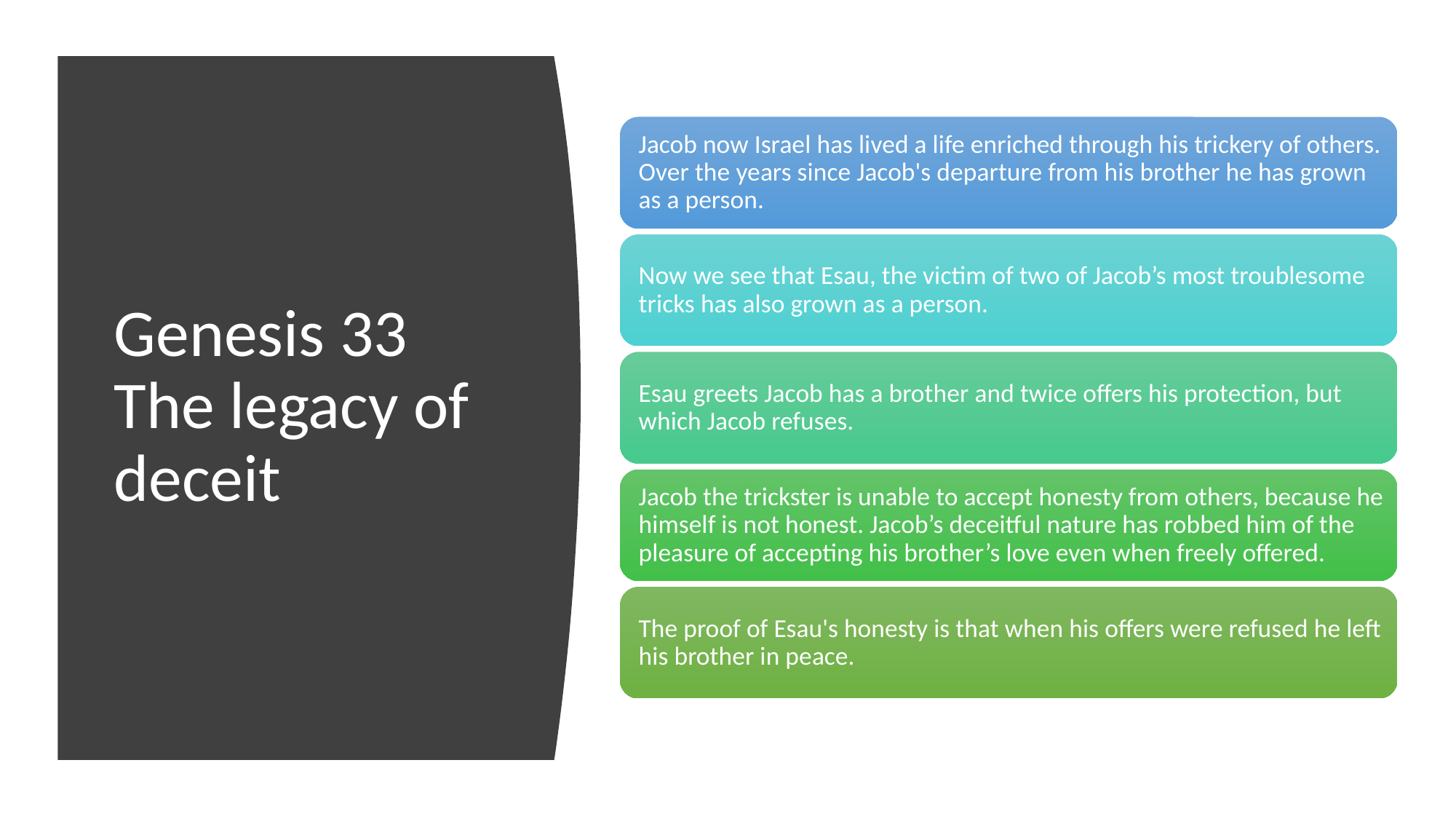

Jacob now Israel has lived a life enriched through his trickery of others. Over the years since Jacob's departure from his brother he has grown as a person.
Now we see that Esau, the victim of two of Jacob’s most troublesome tricks has also grown as a person.
Esau greets Jacob has a brother and twice offers his protection, but which Jacob refuses.
Jacob the trickster is unable to accept honesty from others, because he himself is not honest. Jacob’s deceitful nature has robbed him of the pleasure of accepting his brother’s love even when freely offered.
The proof of Esau's honesty is that when his offers were refused he left his brother in peace.

# Genesis 33 The legacy of deceit